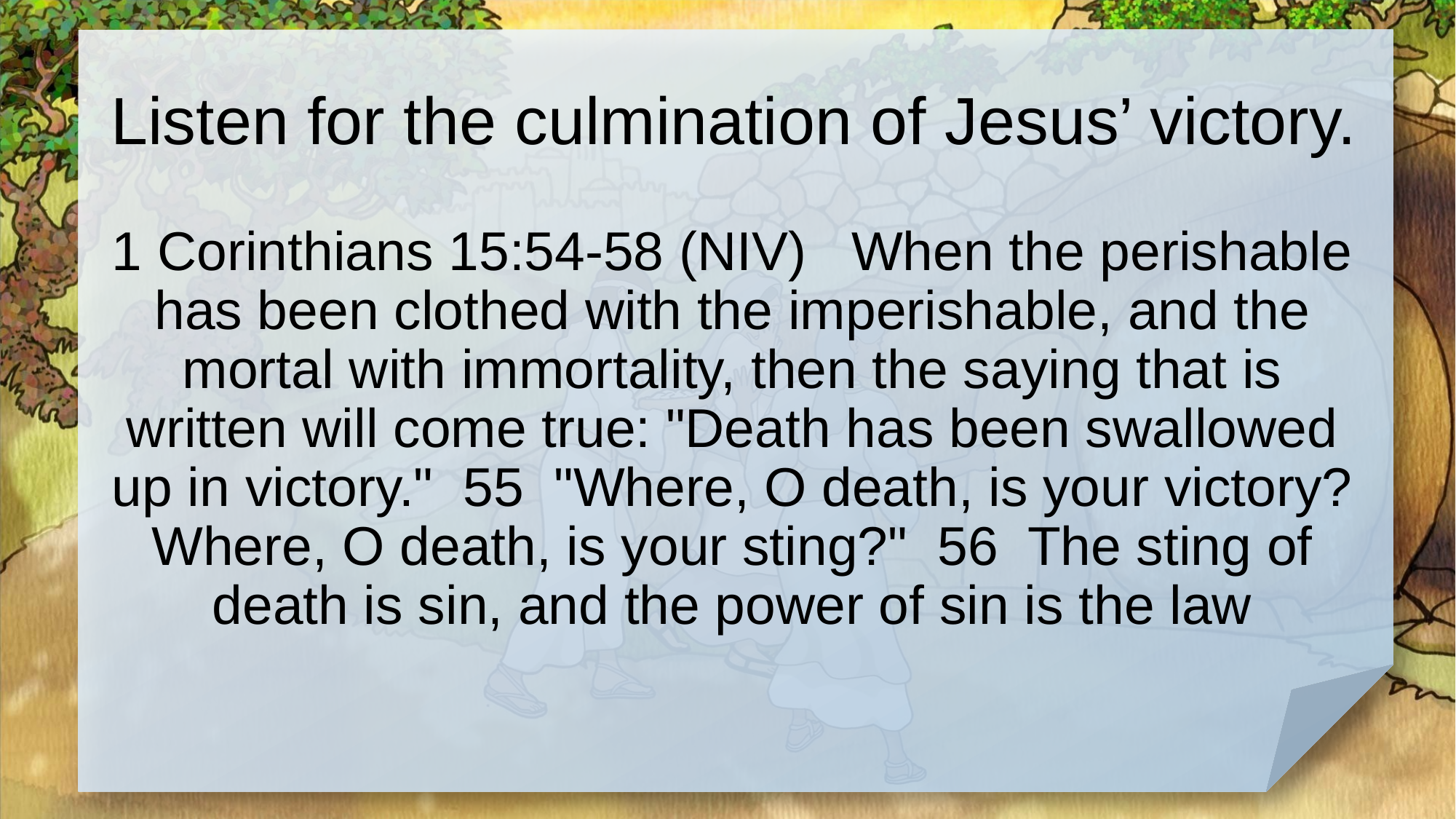

# Listen for the culmination of Jesus’ victory.
1 Corinthians 15:54-58 (NIV)   When the perishable has been clothed with the imperishable, and the mortal with immortality, then the saying that is written will come true: "Death has been swallowed up in victory."  55  "Where, O death, is your victory? Where, O death, is your sting?"  56  The sting of death is sin, and the power of sin is the law